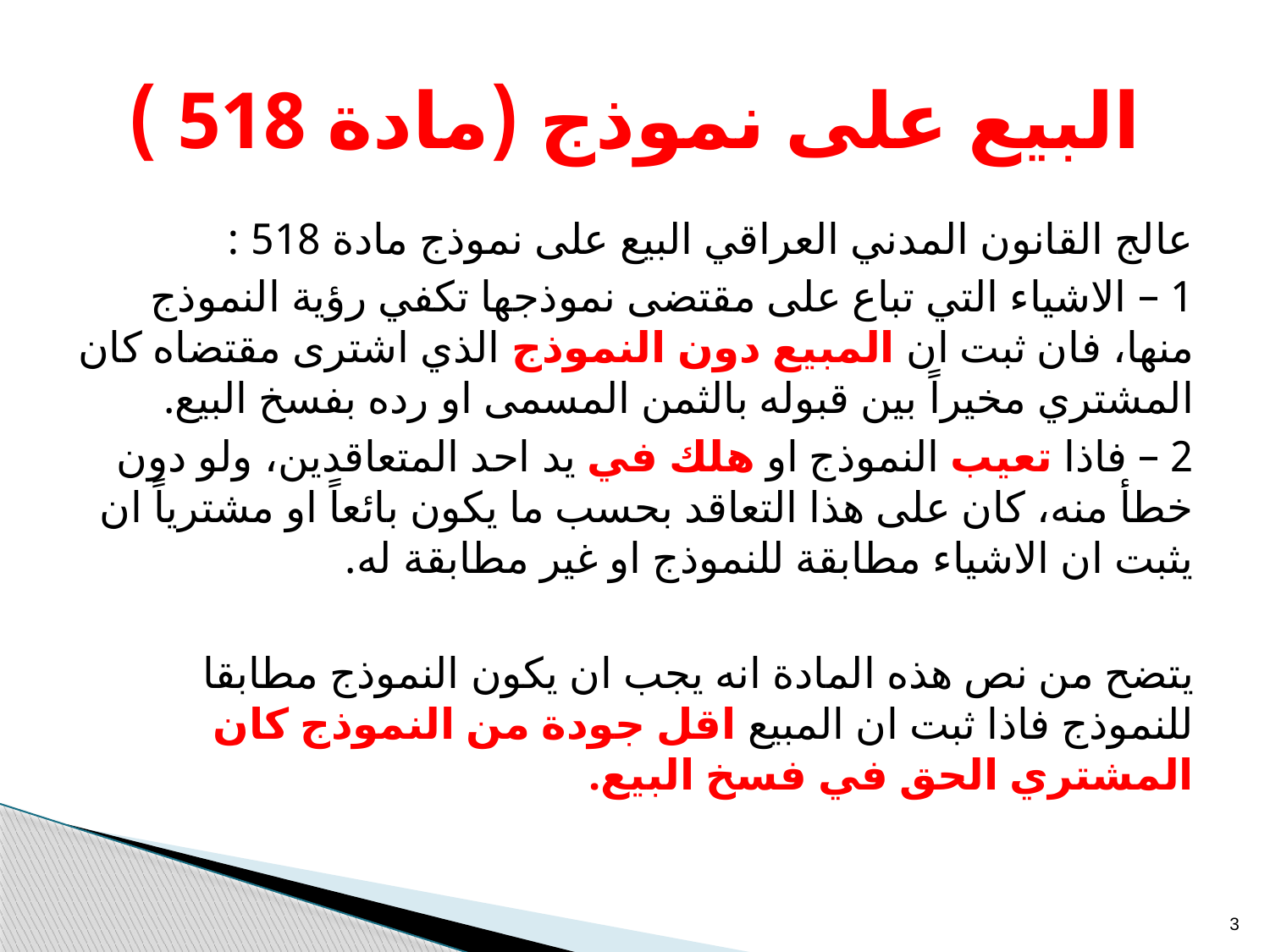

# البيع على نموذج (مادة 518 )
عالج القانون المدني العراقي البيع على نموذج مادة 518 :
1 – الاشياء التي تباع على مقتضى نموذجها تكفي رؤية النموذج منها، فان ثبت ان المبيع دون النموذج الذي اشترى مقتضاه كان المشتري مخيراً بين قبوله بالثمن المسمى او رده بفسخ البيع.
2 – فاذا تعيب النموذج او هلك في يد احد المتعاقدين، ولو دون خطأ منه، كان على هذا التعاقد بحسب ما يكون بائعاً او مشترياً ان يثبت ان الاشياء مطابقة للنموذج او غير مطابقة له.

يتضح من نص هذه المادة انه يجب ان يكون النموذج مطابقا للنموذج فاذا ثبت ان المبيع اقل جودة من النموذج كان المشتري الحق في فسخ البيع.

3